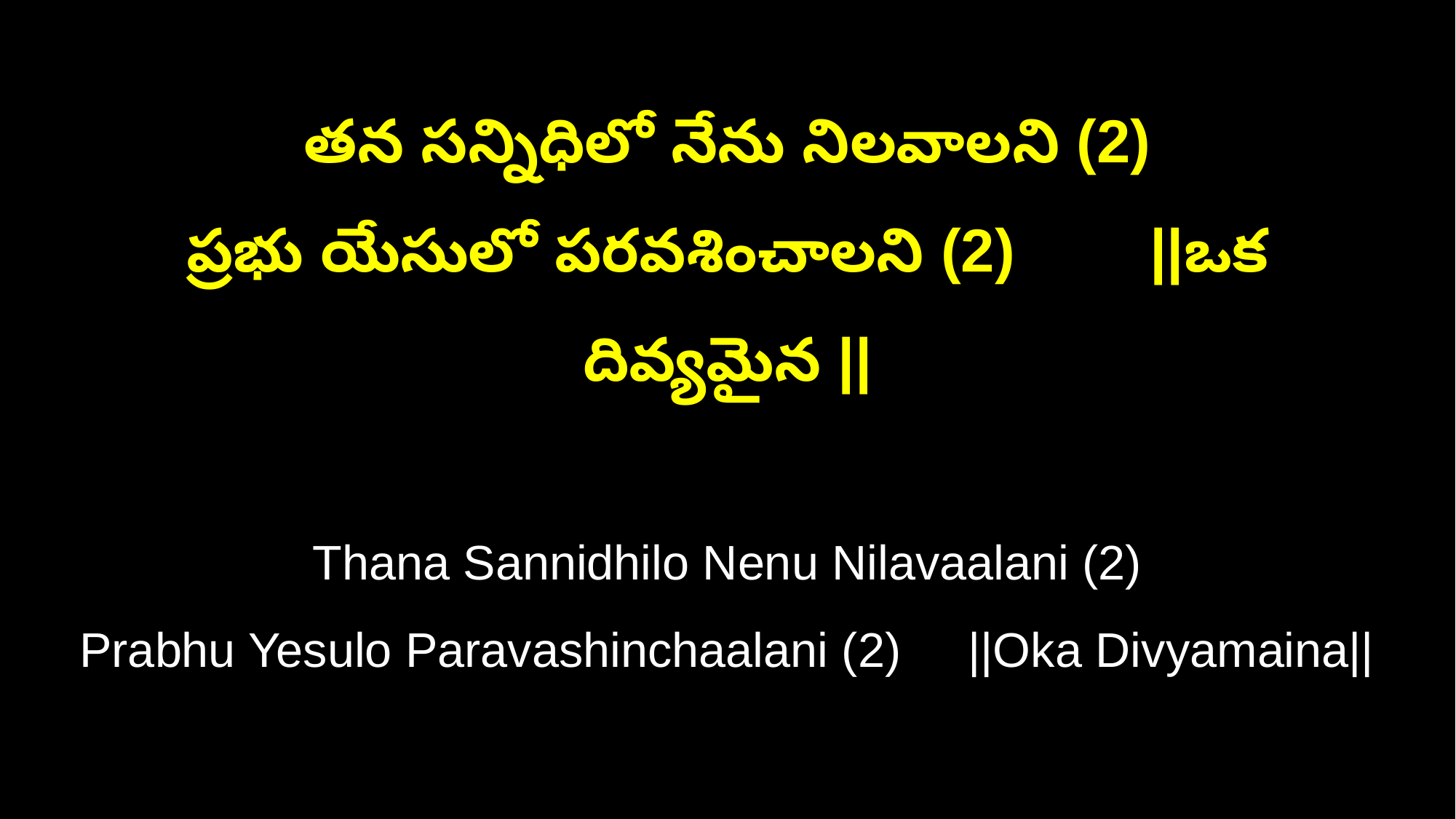

తన సన్నిధిలో నేను నిలవాలని (2)
ప్రభు యేసులో పరవశించాలని (2)        ||ఒక దివ్యమైన ||
Thana Sannidhilo Nenu Nilavaalani (2)
Prabhu Yesulo Paravashinchaalani (2)     ||Oka Divyamaina||